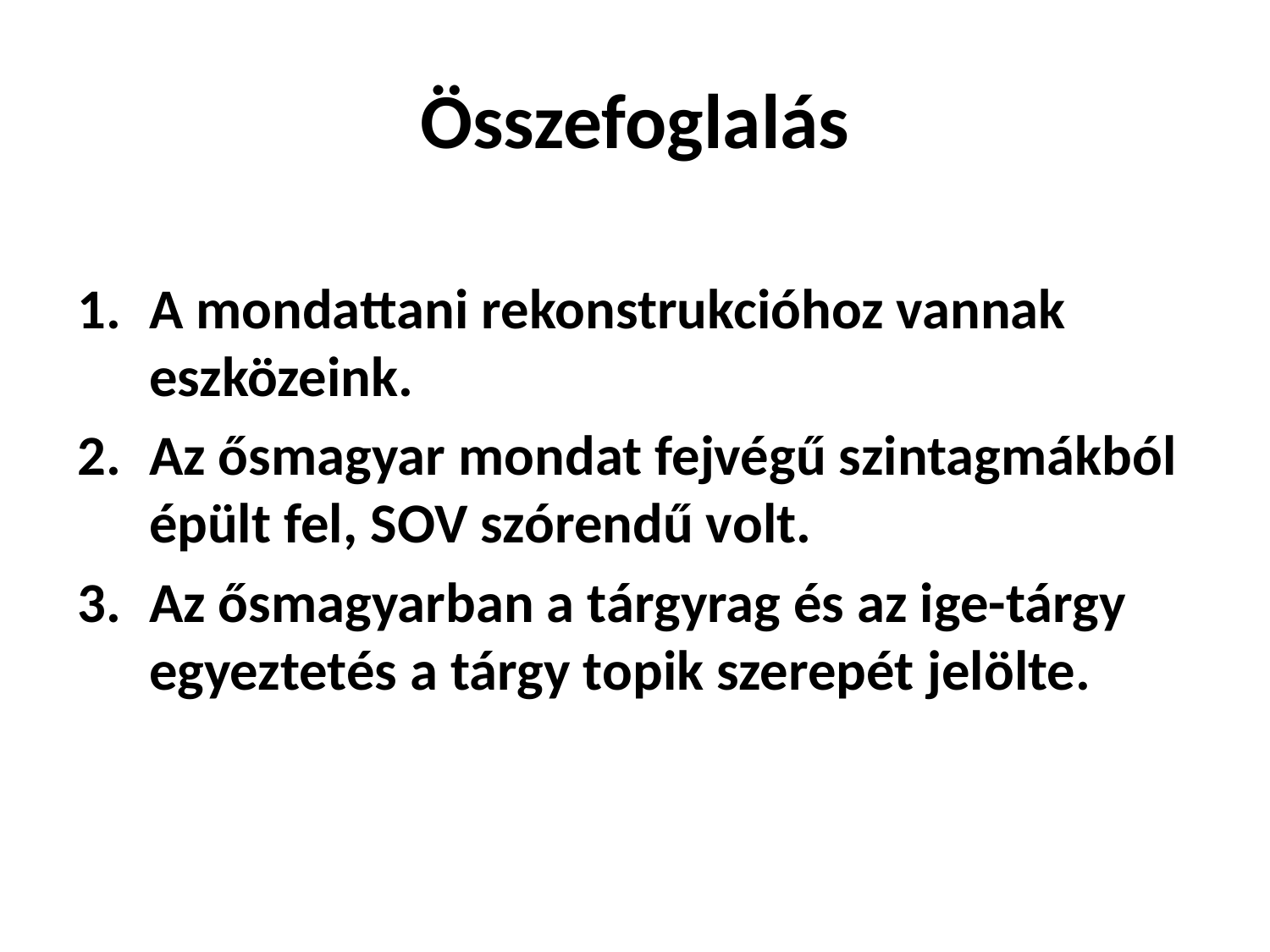

# Összefoglalás
A mondattani rekonstrukcióhoz vannak eszközeink.
Az ősmagyar mondat fejvégű szintagmákból épült fel, SOV szórendű volt.
Az ősmagyarban a tárgyrag és az ige-tárgy egyeztetés a tárgy topik szerepét jelölte.